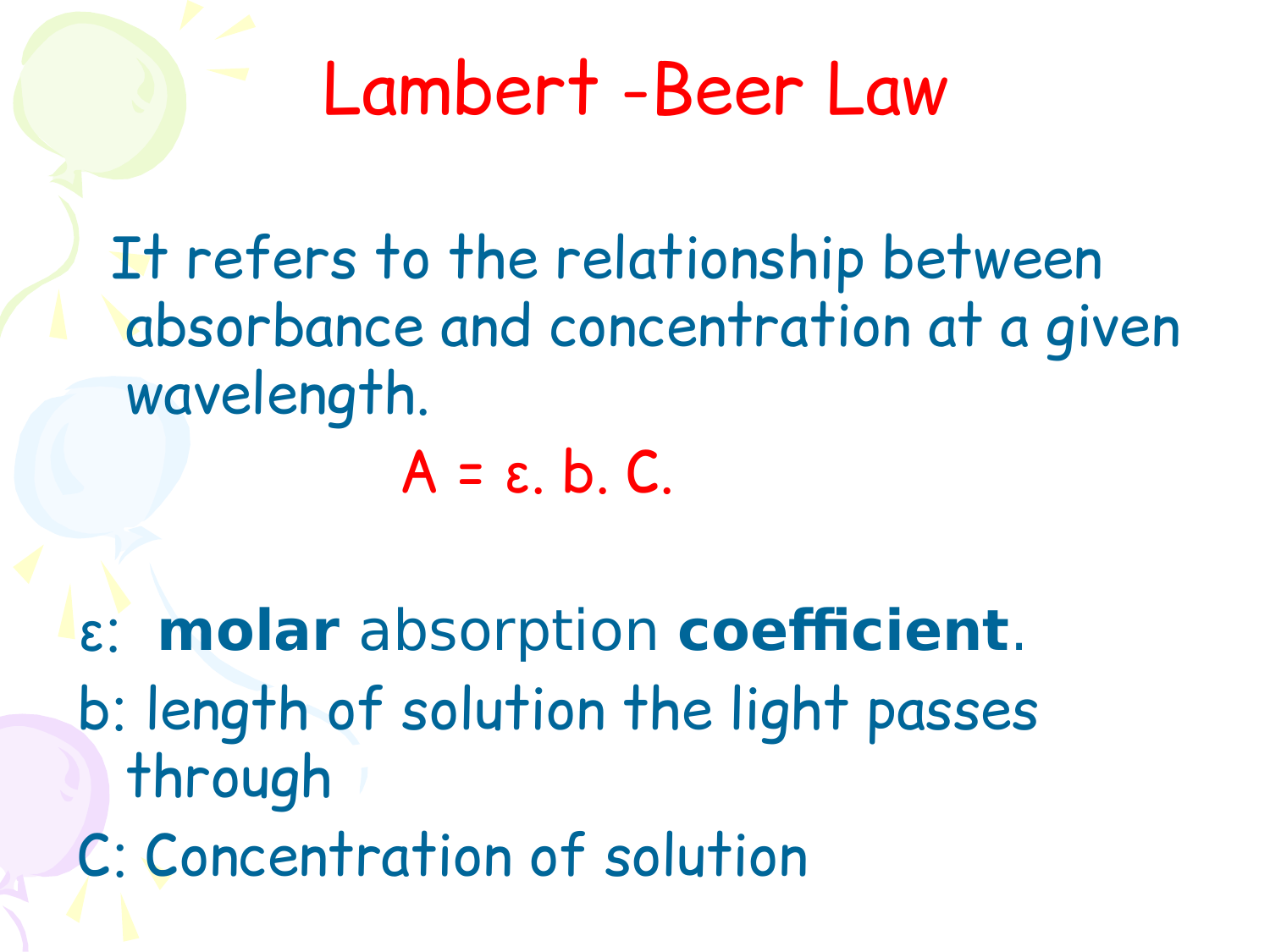

# Lambert -Beer Law

  It refers to the relationship between absorbance and concentration at a given wavelength.
                   A = ε. b. C.

ε:  molar absorption coefficient.
b: length of solution the light passes through
C: Concentration of solution